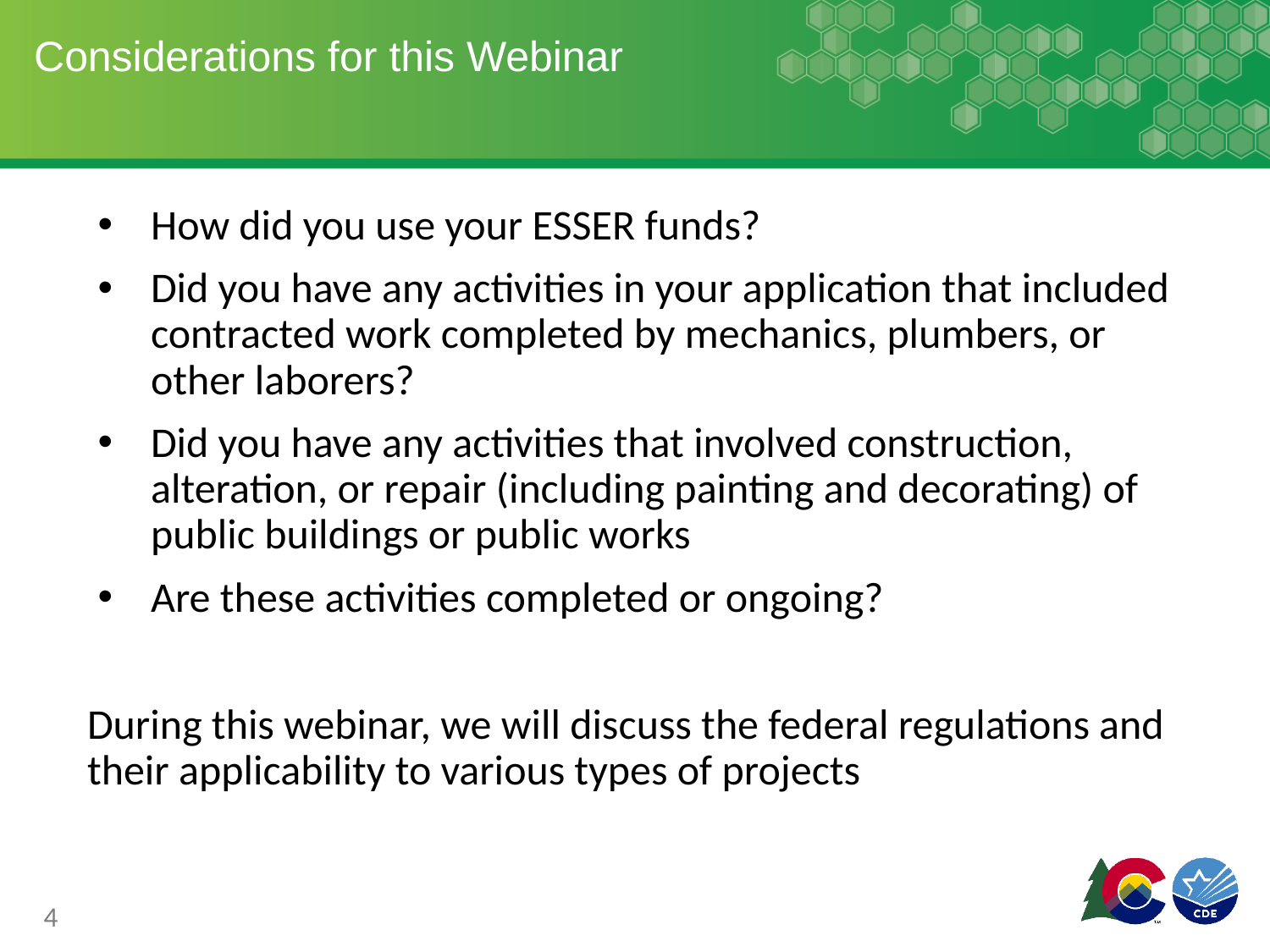

# Considerations for this Webinar
How did you use your ESSER funds?
Did you have any activities in your application that included contracted work completed by mechanics, plumbers, or other laborers?
Did you have any activities that involved construction, alteration, or repair (including painting and decorating) of public buildings or public works
Are these activities completed or ongoing?

During this webinar, we will discuss the federal regulations and their applicability to various types of projects

4